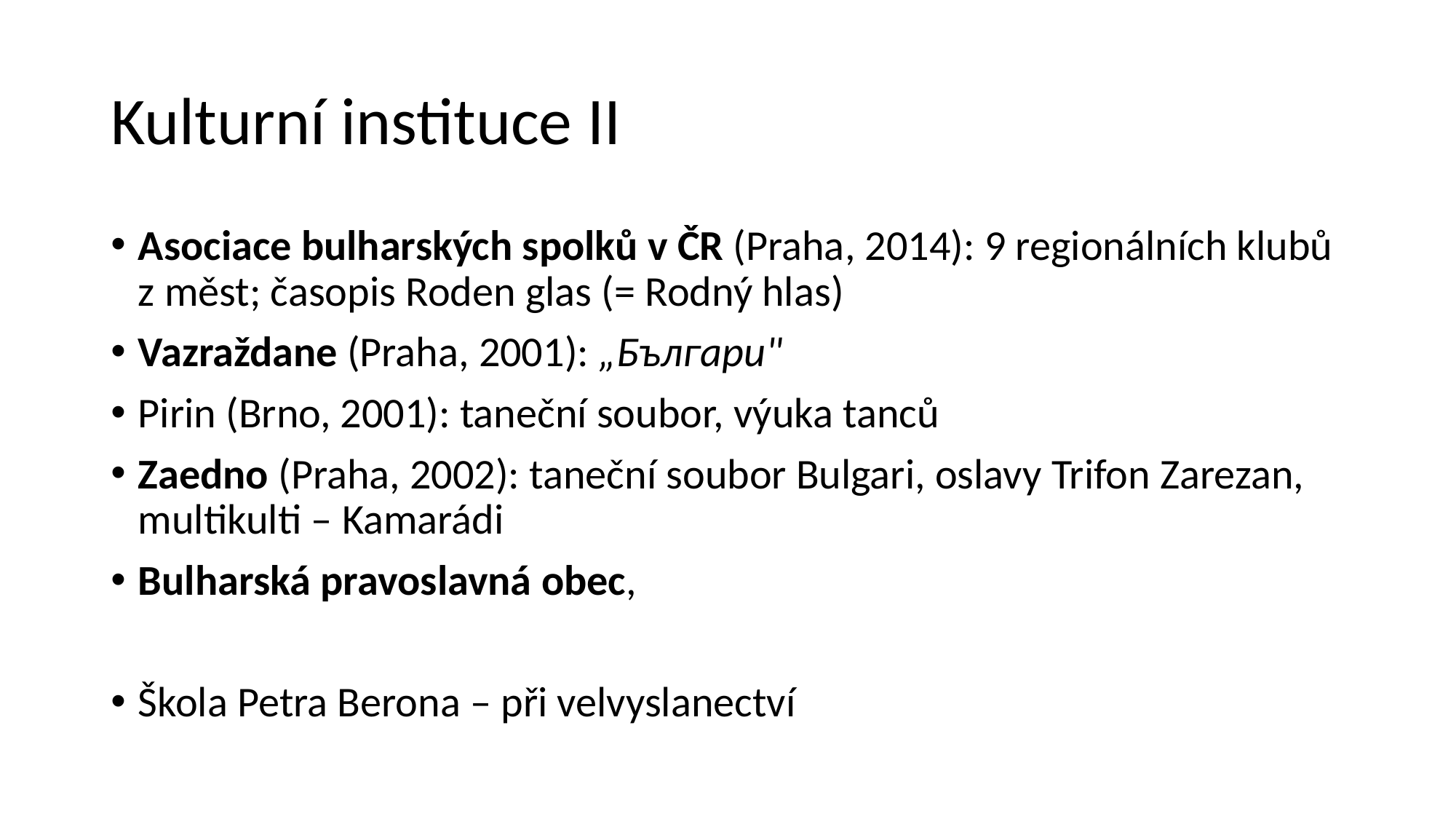

# Kulturní instituce II
Asociace bulharských spolků v ČR (Praha, 2014): 9 regionálních klubů z měst; časopis Roden glas (= Rodný hlas)
Vazraždane (Praha, 2001): „Българи"
Pirin (Brno, 2001): taneční soubor, výuka tanců
Zaedno (Praha, 2002): taneční soubor Bulgari, oslavy Trifon Zarezan, multikulti – Kamarádi
Bulharská pravoslavná obec,

Škola Petra Berona – při velvyslanectví